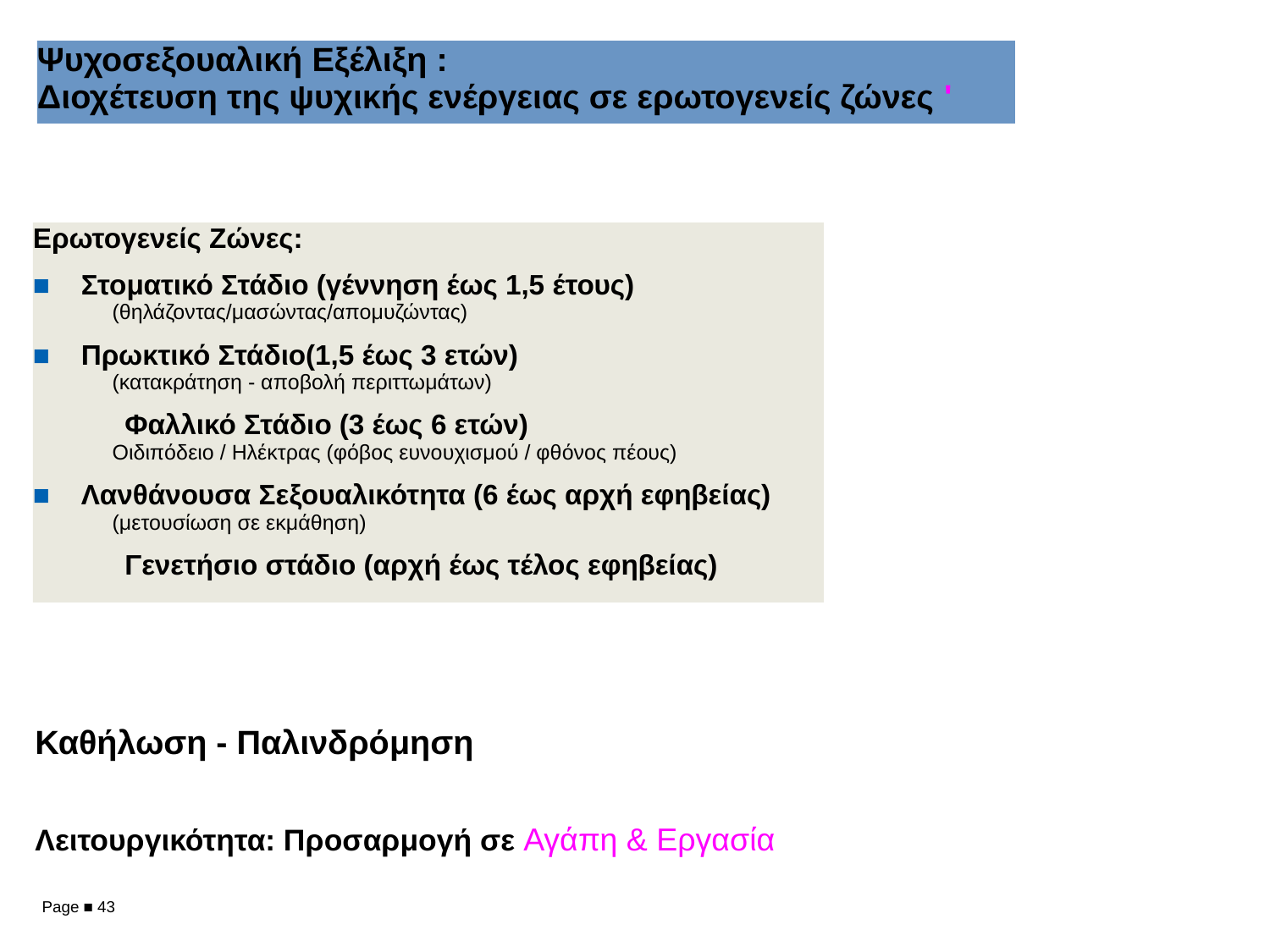

Ψυχοσεξουαλική Εξέλιξη :
Διοχέτευση της ψυχικής ενέργειας σε ερωτογενείς ζώνες '
Ερωτογενείς Ζώνες:
■    Στοματικό Στάδιο (γέννηση έως 1,5 έτους)
(θηλάζοντας/μασώντας/απομυζώντας)
■    Πρωκτικό Στάδιο(1,5 έως 3 ετών)
(κατακράτηση - αποβολή περιττωμάτων)
Φαλλικό Στάδιο (3 έως 6 ετών)
Οιδιπόδειο / Ηλέκτρας (φόβος ευνουχισμού / φθόνος πέους)
■    Λανθάνουσα Σεξουαλικότητα (6 έως αρχή εφηβείας)
(μετουσίωση σε εκμάθηση)
Γενετήσιο στάδιο (αρχή έως τέλος εφηβείας)
Καθήλωση - Παλινδρόμηση
Λειτουργικότητα: Προσαρμογή σε Αγάπη & Εργασία
Page ■ 43